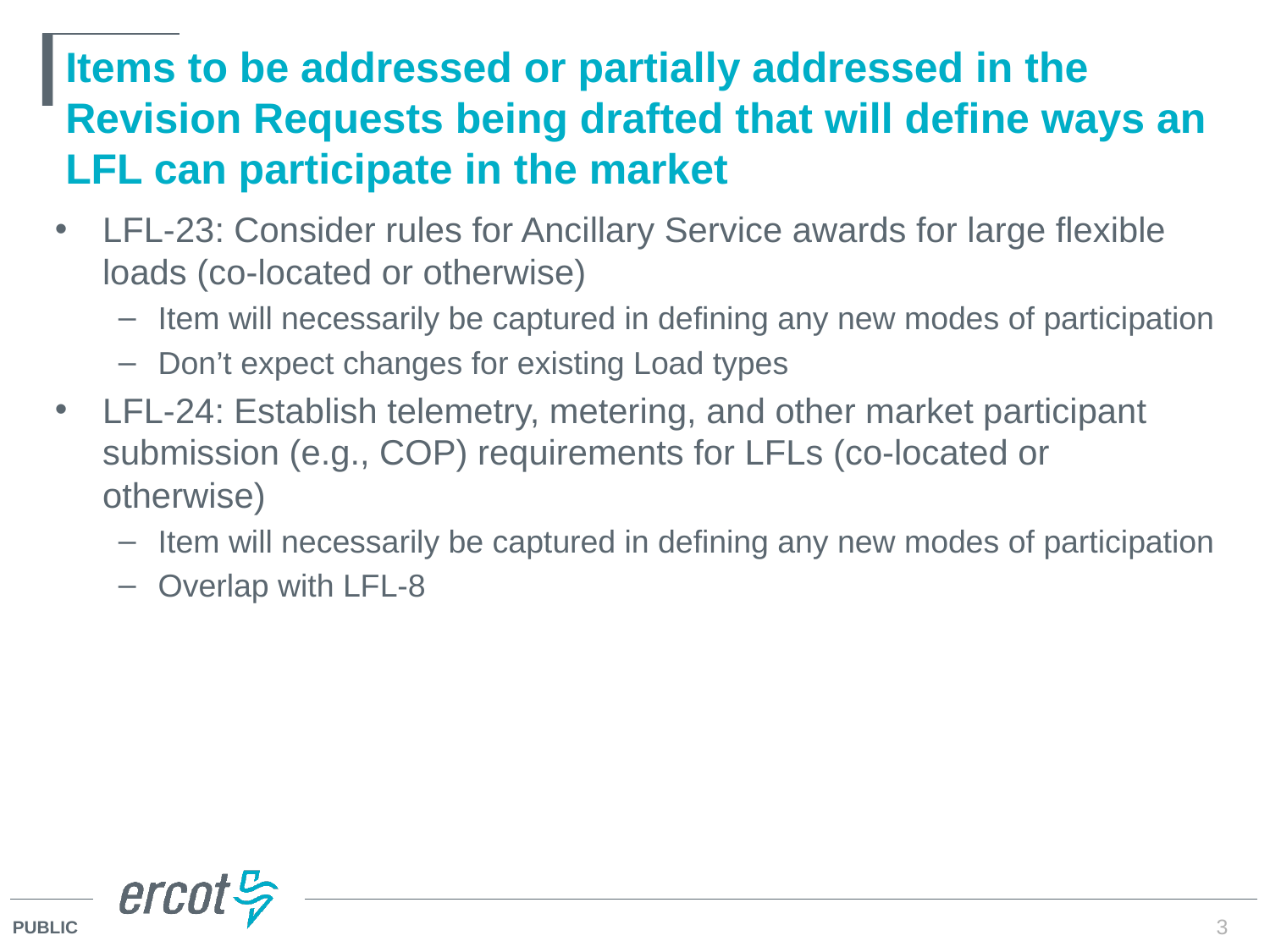

# Items to be addressed or partially addressed in the Revision Requests being drafted that will define ways an LFL can participate in the market
LFL-23: Consider rules for Ancillary Service awards for large flexible loads (co-located or otherwise)
Item will necessarily be captured in defining any new modes of participation
Don’t expect changes for existing Load types
LFL-24: Establish telemetry, metering, and other market participant submission (e.g., COP) requirements for LFLs (co-located or otherwise)
Item will necessarily be captured in defining any new modes of participation
Overlap with LFL-8

3